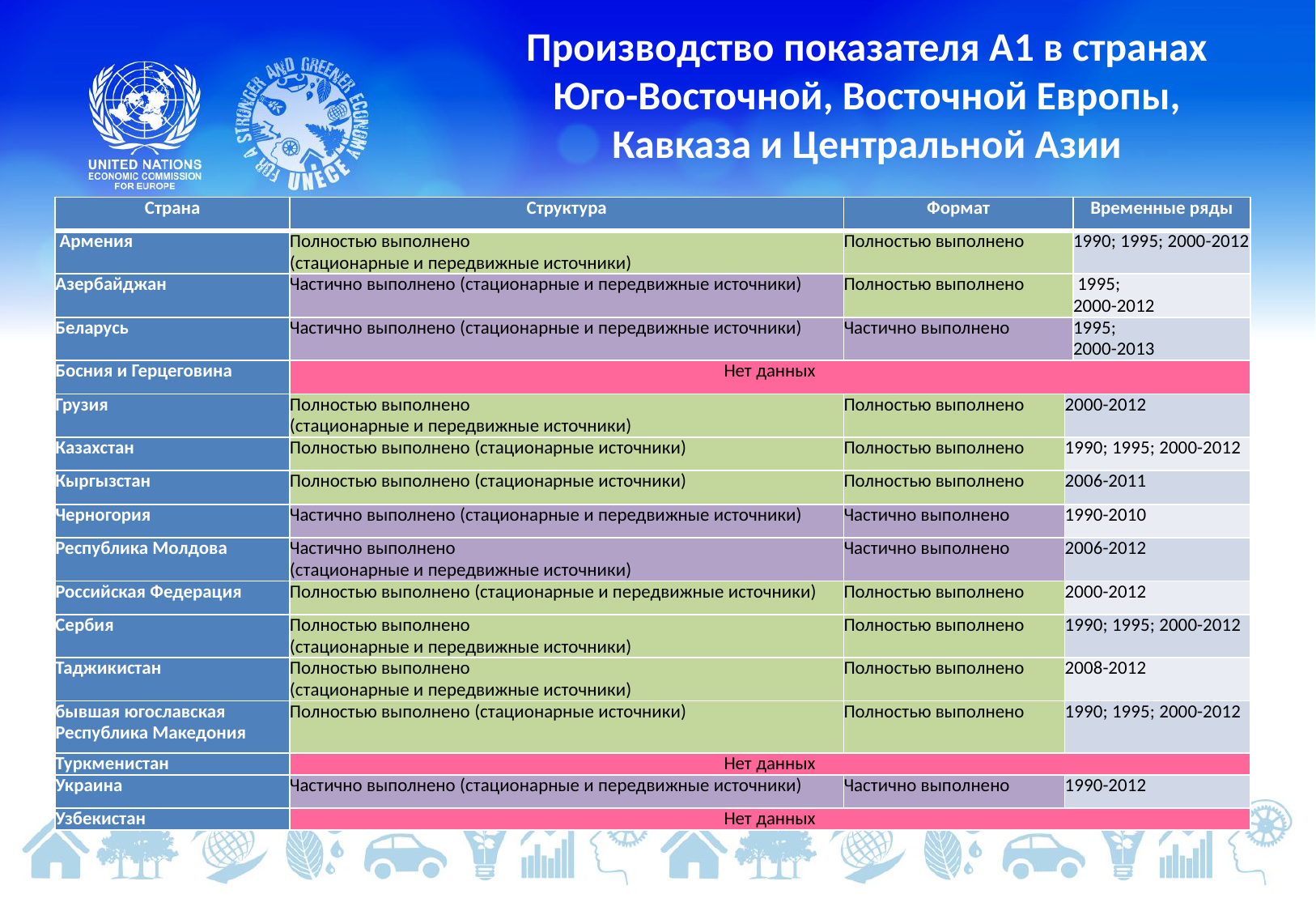

# Производство показателя A1 в странах Юго-Восточной, Восточной Европы, Кавказа и Центральной Азии
| Страна | Структура | Формат |  | Временные ряды |
| --- | --- | --- | --- | --- |
| Армения | Полностью выполнено (стационарные и передвижные источники) | Полностью выполнено |  | 1990; 1995; 2000-2012 |
| Азербайджан | Частично выполнено (стационарные и передвижные источники) | Полностью выполнено |  | 1995; 2000-2012 |
| Беларусь | Частично выполнено (стационарные и передвижные источники) | Частично выполнено |  | 1995; 2000-2013 |
| Босния и Герцеговина | Нет данных |  |  |  |
| Грузия | Полностью выполнено (стационарные и передвижные источники) | Полностью выполнено | 2000-2012 |  |
| Казахстан | Полностью выполнено (стационарные источники) | Полностью выполнено | 1990; 1995; 2000-2012 |  |
| Кыргызстан | Полностью выполнено (стационарные источники) | Полностью выполнено | 2006-2011 |  |
| Черногория | Частично выполнено (стационарные и передвижные источники) | Частично выполнено | 1990-2010 |  |
| Республика Молдова | Частично выполнено (стационарные и передвижные источники) | Частично выполнено | 2006-2012 |  |
| Российская Федерация | Полностью выполнено (стационарные и передвижные источники) | Полностью выполнено | 2000-2012 |  |
| Сербия | Полностью выполнено (стационарные и передвижные источники) | Полностью выполнено | 1990; 1995; 2000-2012 |  |
| Таджикистан | Полностью выполнено (стационарные и передвижные источники) | Полностью выполнено | 2008-2012 |  |
| бывшая югославская Республика Македония | Полностью выполнено (стационарные источники) | Полностью выполнено | 1990; 1995; 2000-2012 |  |
| Туркменистан | Нет данных |  |  |  |
| Украина | Частично выполнено (стационарные и передвижные источники) | Частично выполнено | 1990-2012 |  |
| Узбекистан | Нет данных |  |  |  |